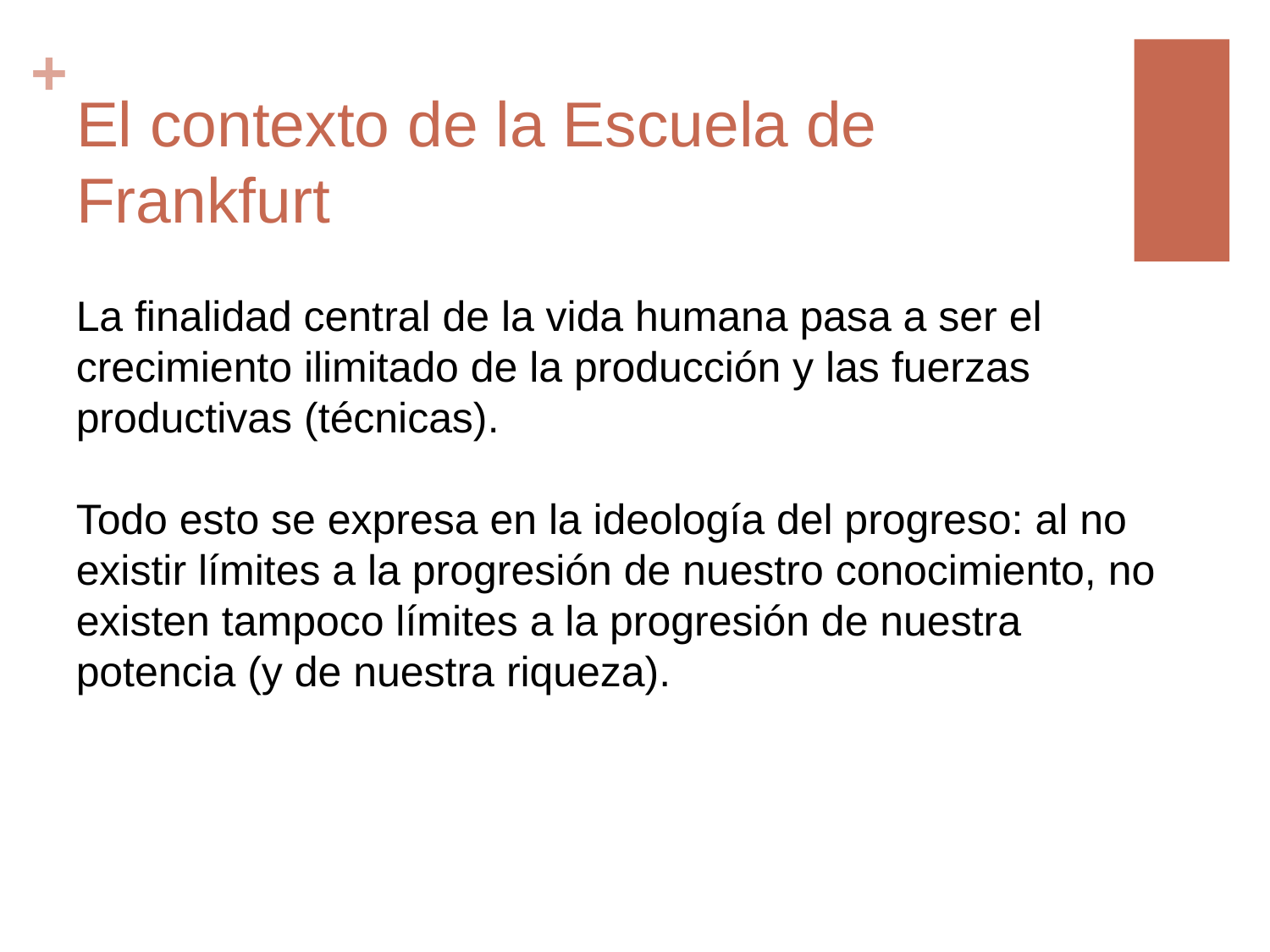

# El contexto de la Escuela de Frankfurt

La finalidad central de la vida humana pasa a ser el crecimiento ilimitado de la producción y las fuerzas productivas (técnicas).

Todo esto se expresa en la ideología del progreso: al no existir límites a la progresión de nuestro conocimiento, no existen tampoco límites a la progresión de nuestra potencia (y de nuestra riqueza).